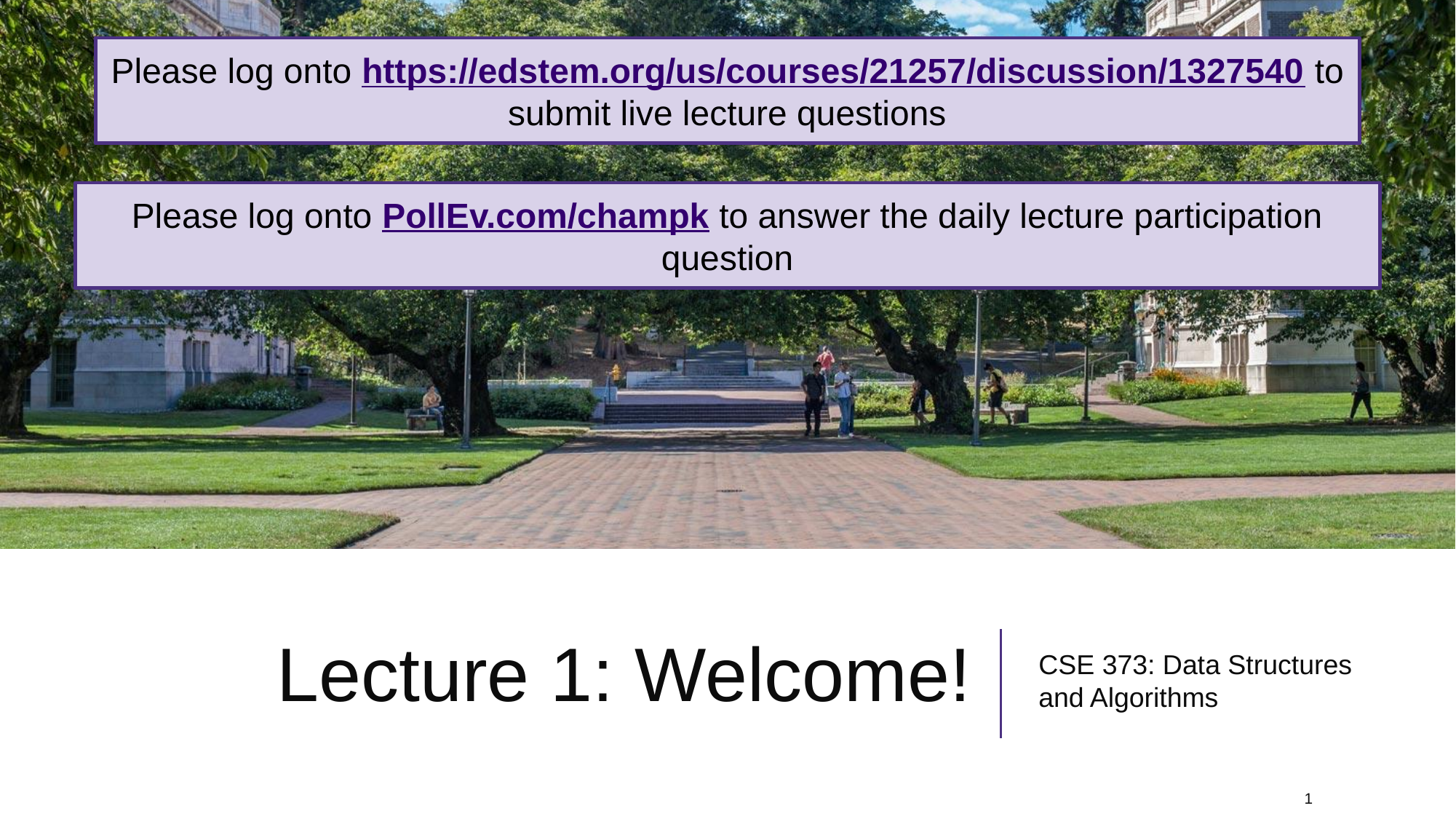

Please log onto https://edstem.org/us/courses/21257/discussion/1327540 to submit live lecture questions
Please log onto PollEv.com/champk to answer the daily lecture participation question
# Lecture 1: Welcome!
CSE 373: Data Structures and Algorithms
1